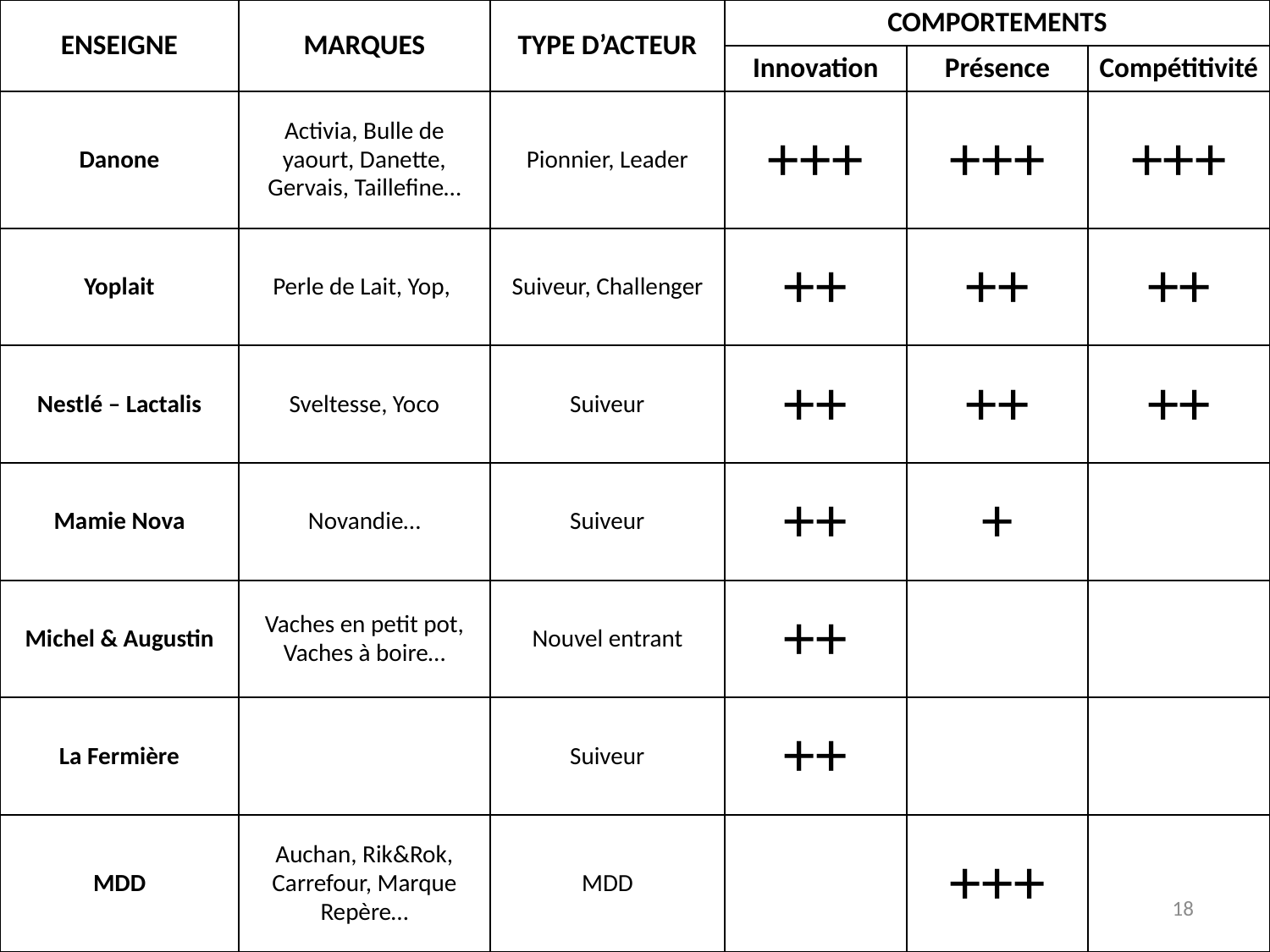

| ENSEIGNE | MARQUES | TYPE D’ACTEUR | COMPORTEMENTS |  |  |
| --- | --- | --- | --- | --- | --- |
|  |  |  | Innovation | Présence | Compétitivité |
| Danone | Activia, Bulle de yaourt, Danette, Gervais, Taillefine… | Pionnier, Leader | +++ | +++ | +++ |
| Yoplait | Perle de Lait, Yop, | Suiveur, Challenger | ++ | ++ | ++ |
| Nestlé – Lactalis | Sveltesse, Yoco | Suiveur | ++ | ++ | ++ |
| Mamie Nova | Novandie… | Suiveur | ++ | + |  |
| Michel & Augustin | Vaches en petit pot, Vaches à boire… | Nouvel entrant | ++ |  |  |
| La Fermière |  | Suiveur | ++ |  |  |
| MDD | Auchan, Rik&Rok, Carrefour, Marque Repère… | MDD |  | +++ |  |
18